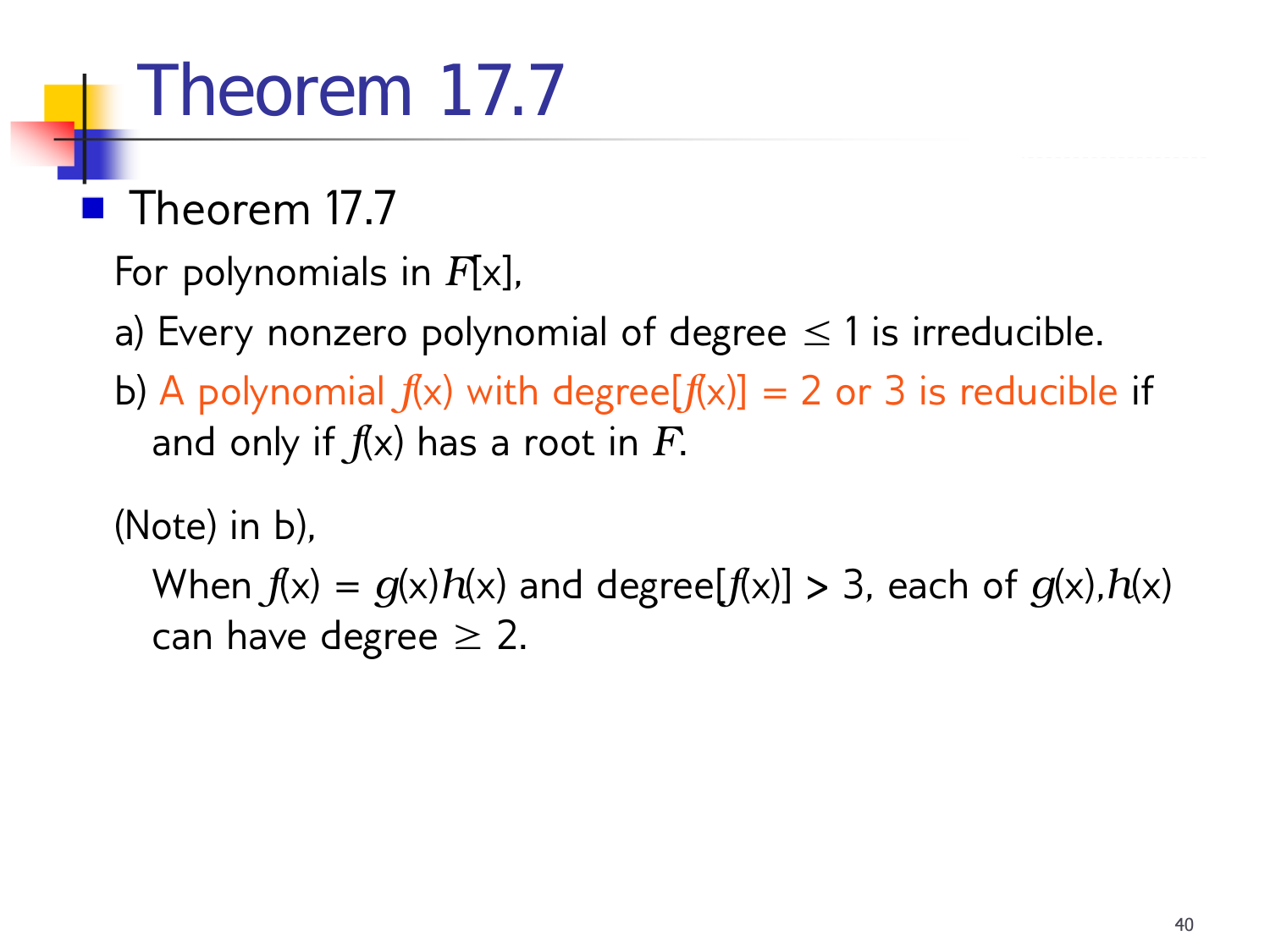

Theorem 17.7
 Theorem 17.7
For polynomials in F[x],
a) Every nonzero polynomial of degree ≤ 1 is irreducible.
b) A polynomial f(x) with degree[f(x)] = 2 or 3 is reducible if and only if f(x) has a root in F.

(Note) in b),
	When f(x) = g(x)h(x) and degree[f(x)] > 3, each of g(x),h(x) can have degree ≥ 2.

40